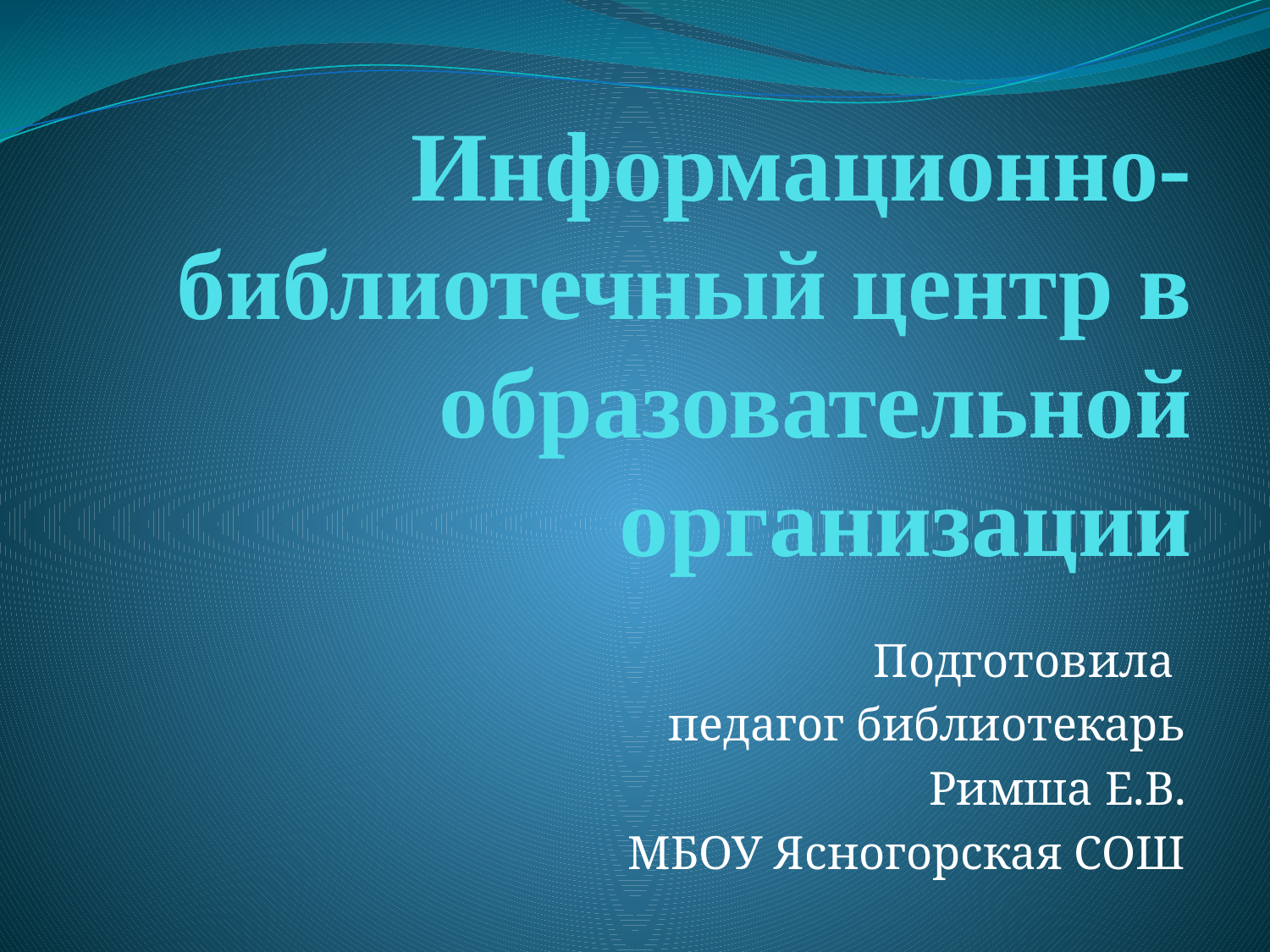

# Информационно-библиотечный центр в образовательной организации
Подготовила
педагог библиотекарь
Римша Е.В.
МБОУ Ясногорская СОШ